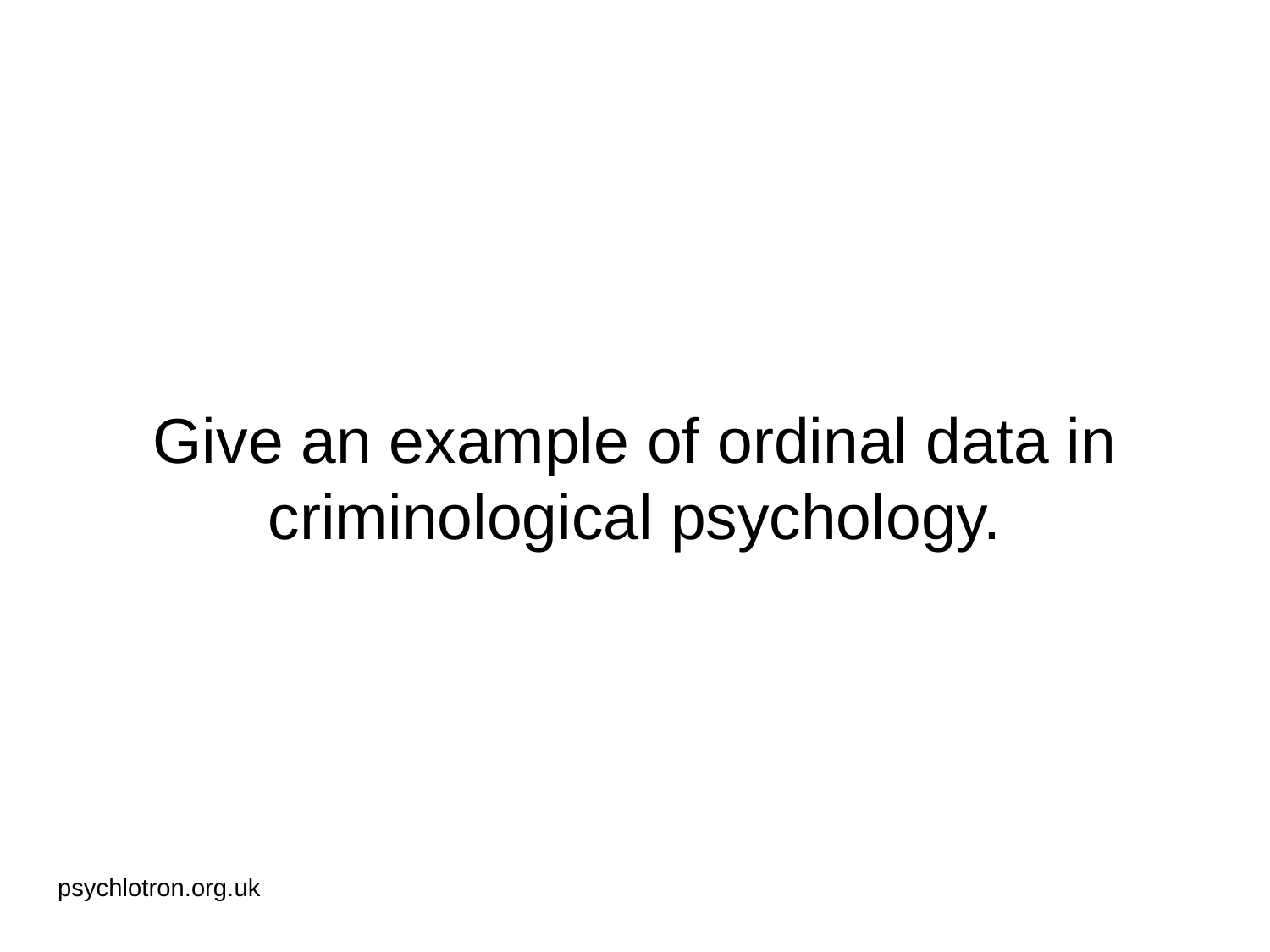

# Give an example of ordinal data in criminological psychology.